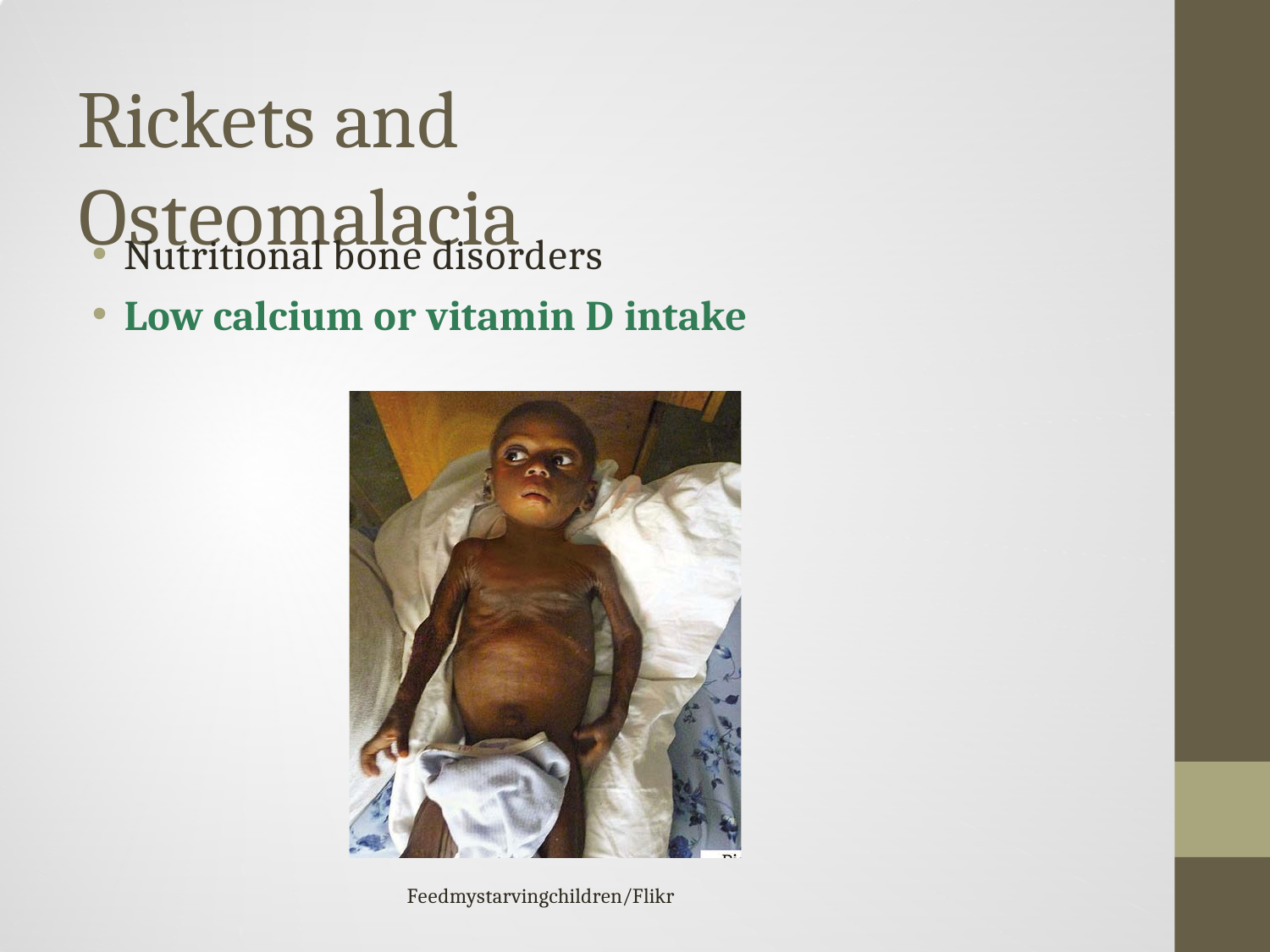

# Rickets and Osteomalacia
Nutritional bone disorders
Low calcium or vitamin D intake

Feedmystarvingchildren/Flikr